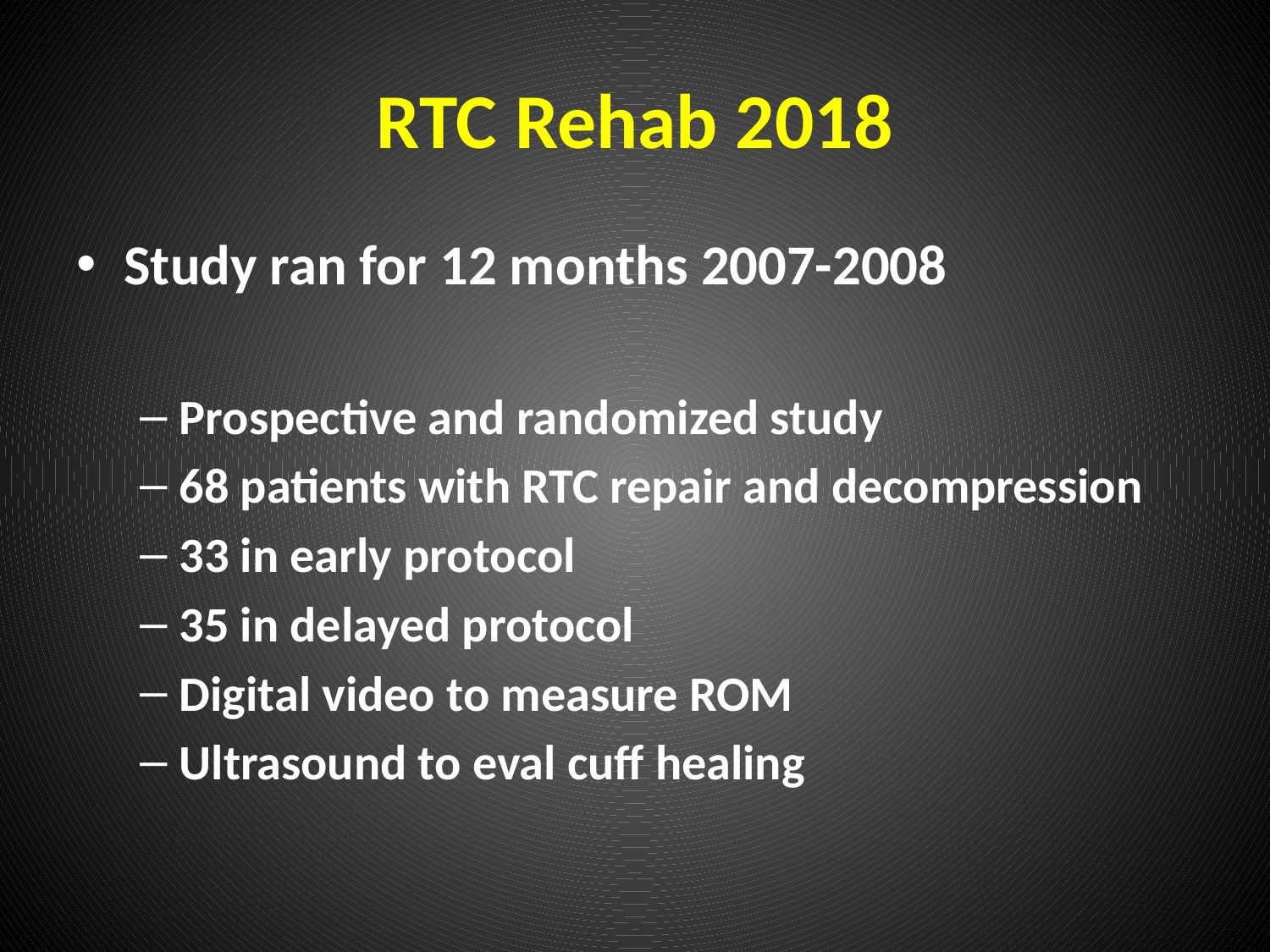

# RTC Rehab 2018
Study ran for 12 months 2007-2008

Prospective and randomized study
68 patients with RTC repair and decompression
33 in early protocol
35 in delayed protocol
Digital video to measure ROM
Ultrasound to eval cuff healing